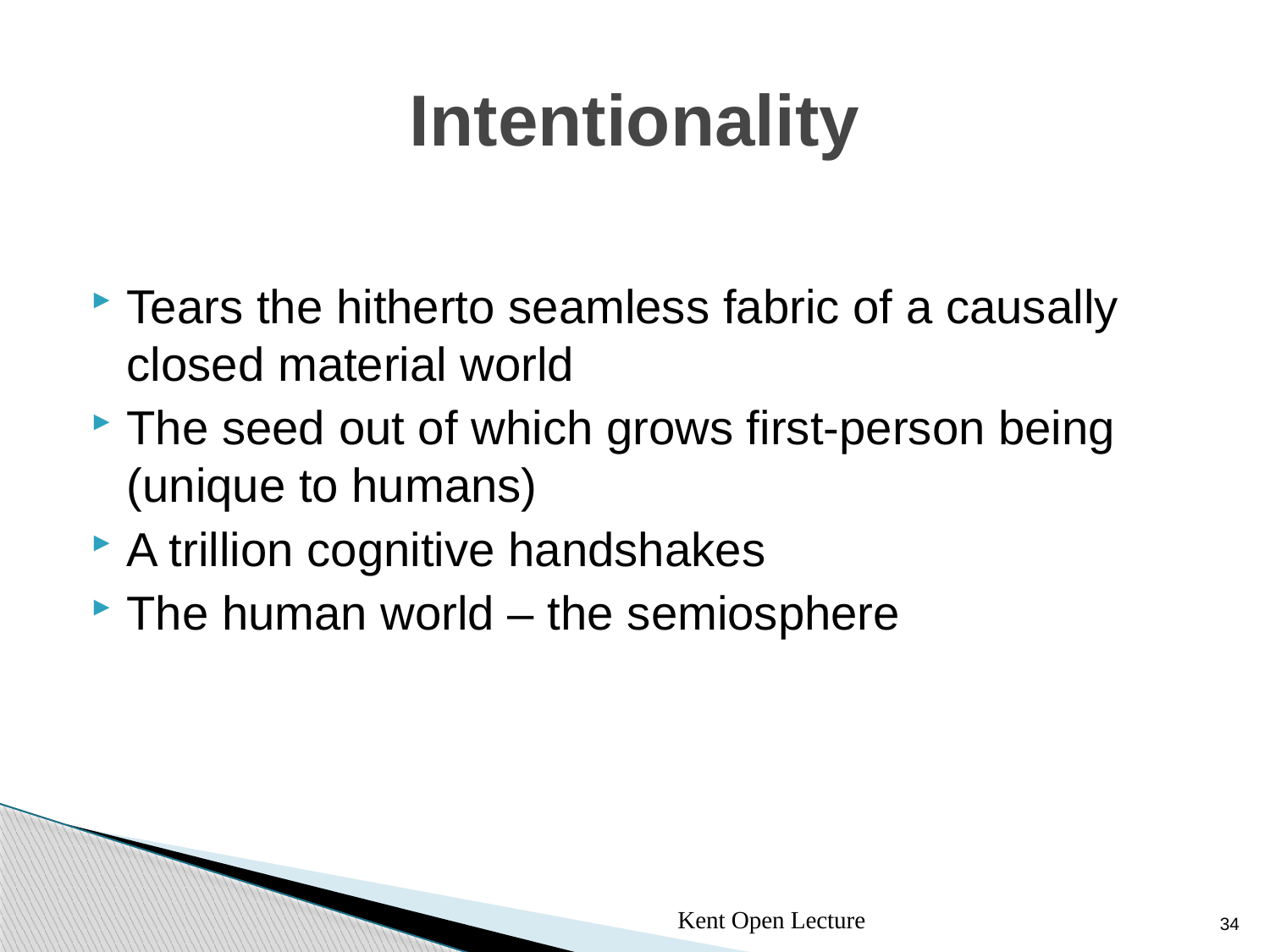

# Intentionality

Tears the hitherto seamless fabric of a causally closed material world
The seed out of which grows first-person being (unique to humans)
A trillion cognitive handshakes
The human world – the semiosphere
Kent Open Lecture
34